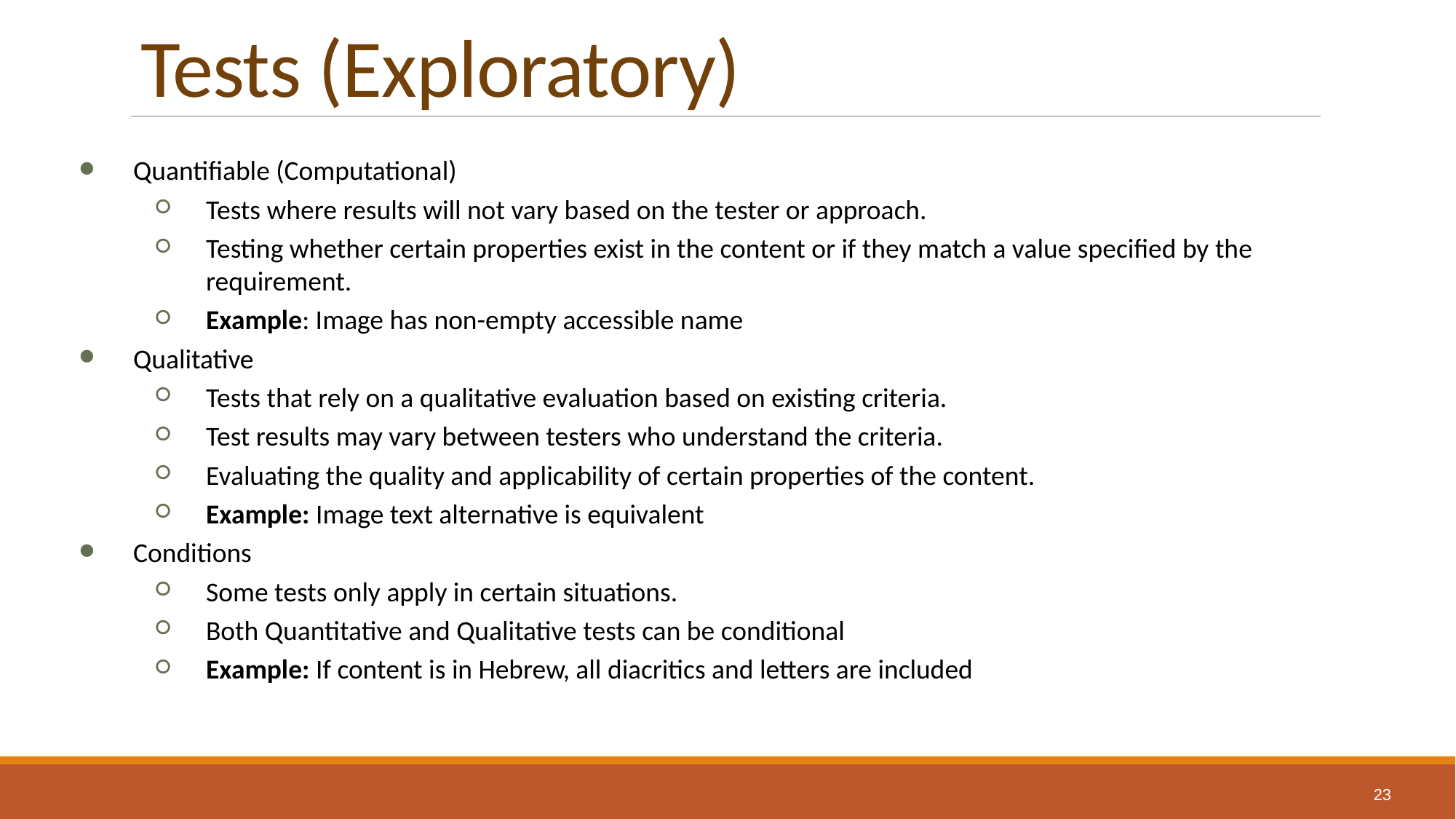

# Tests (Exploratory)
Quantifiable (Computational)
Tests where results will not vary based on the tester or approach.
Testing whether certain properties exist in the content or if they match a value specified by the requirement.
Example: Image has non-empty accessible name
Qualitative
Tests that rely on a qualitative evaluation based on existing criteria.
Test results may vary between testers who understand the criteria.
Evaluating the quality and applicability of certain properties of the content.
Example: Image text alternative is equivalent
Conditions
Some tests only apply in certain situations.
Both Quantitative and Qualitative tests can be conditional
Example: If content is in Hebrew, all diacritics and letters are included
23